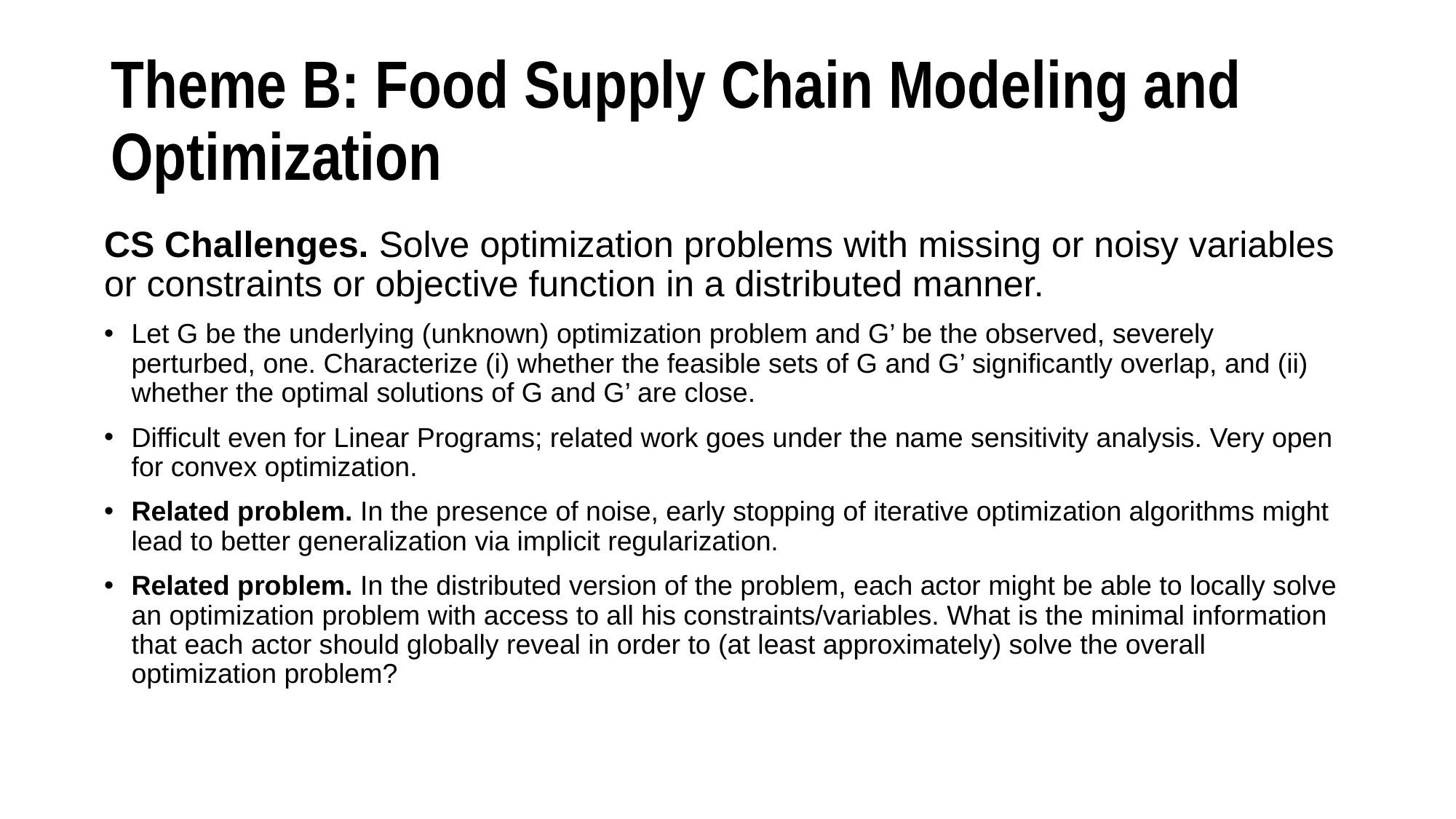

# Theme B: Food Supply Chain Modeling and Optimization
CS Challenges. Solve optimization problems with missing or noisy variables or constraints or objective function in a distributed manner.
Let G be the underlying (unknown) optimization problem and G’ be the observed, severely perturbed, one. Characterize (i) whether the feasible sets of G and G’ significantly overlap, and (ii) whether the optimal solutions of G and G’ are close.
Difficult even for Linear Programs; related work goes under the name sensitivity analysis. Very open for convex optimization.
Related problem. In the presence of noise, early stopping of iterative optimization algorithms might lead to better generalization via implicit regularization.
Related problem. In the distributed version of the problem, each actor might be able to locally solve an optimization problem with access to all his constraints/variables. What is the minimal information that each actor should globally reveal in order to (at least approximately) solve the overall optimization problem?